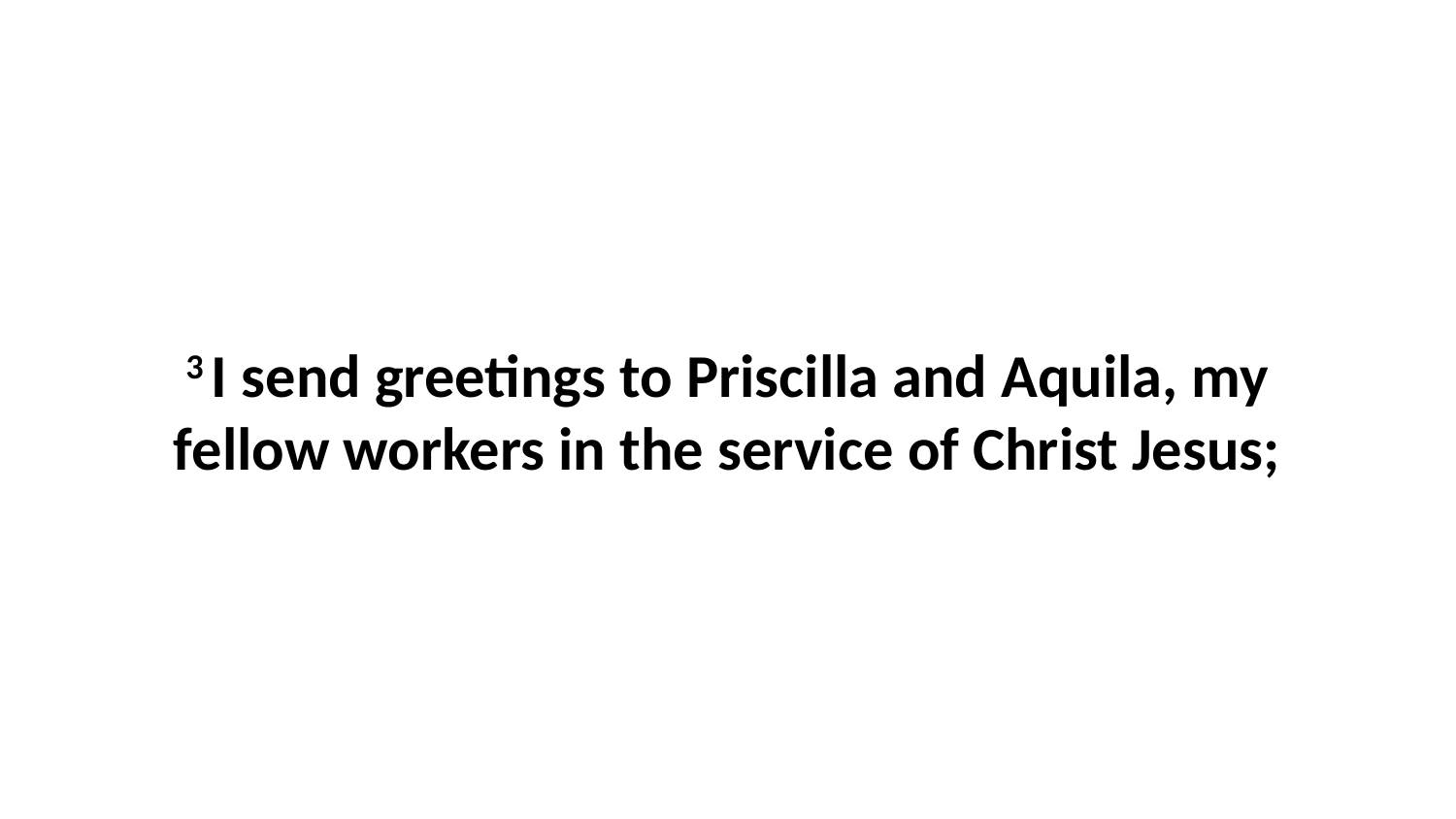

3 I send greetings to Priscilla and Aquila, my fellow workers in the service of Christ Jesus;